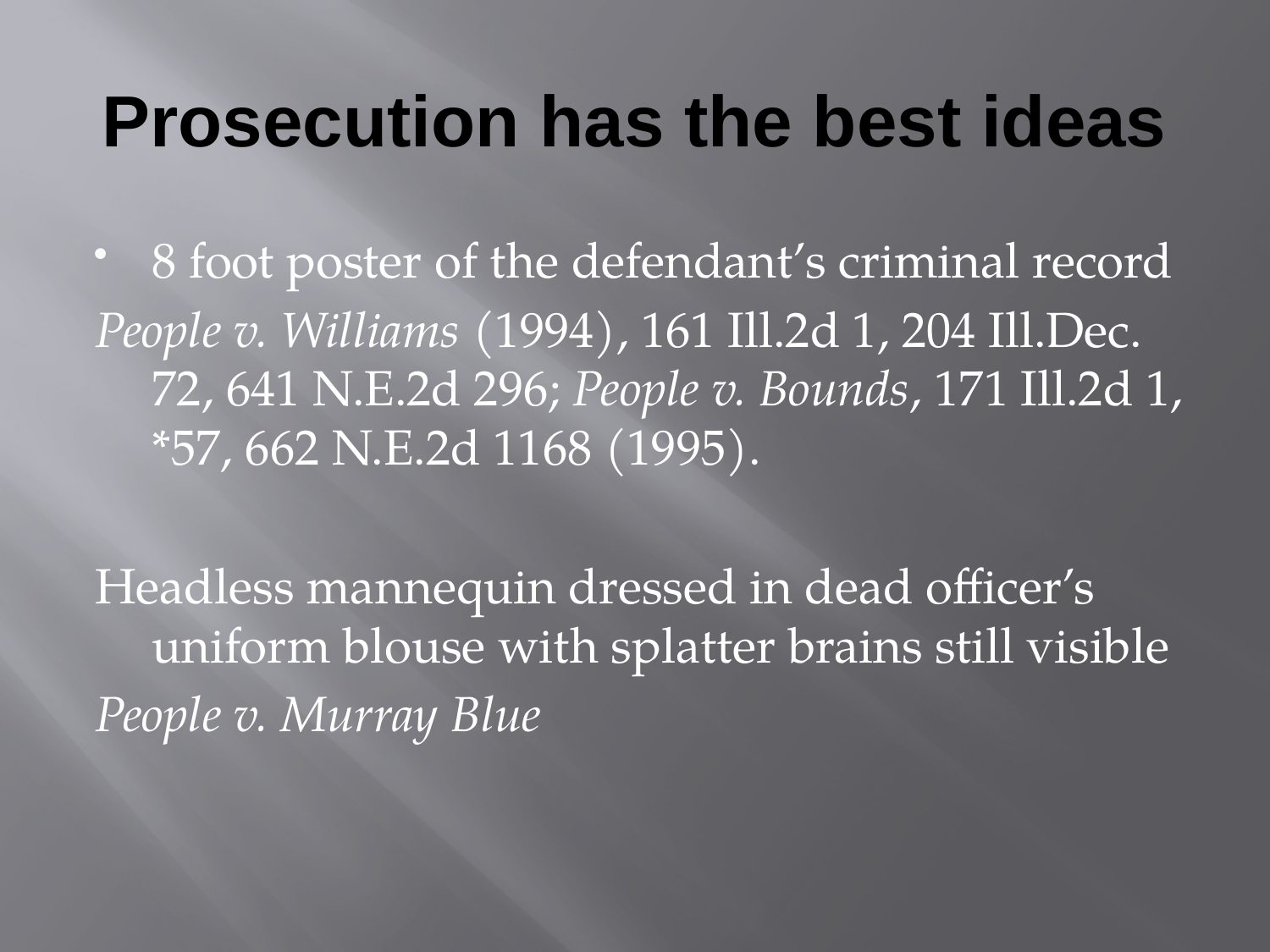

# Prosecution has the best ideas
8 foot poster of the defendant’s criminal record
People v. Williams (1994), 161 Ill.2d 1, 204 Ill.Dec. 72, 641 N.E.2d 296; People v. Bounds, 171 Ill.2d 1, *57, 662 N.E.2d 1168 (1995).

Headless mannequin dressed in dead officer’s uniform blouse with splatter brains still visible
People v. Murray Blue